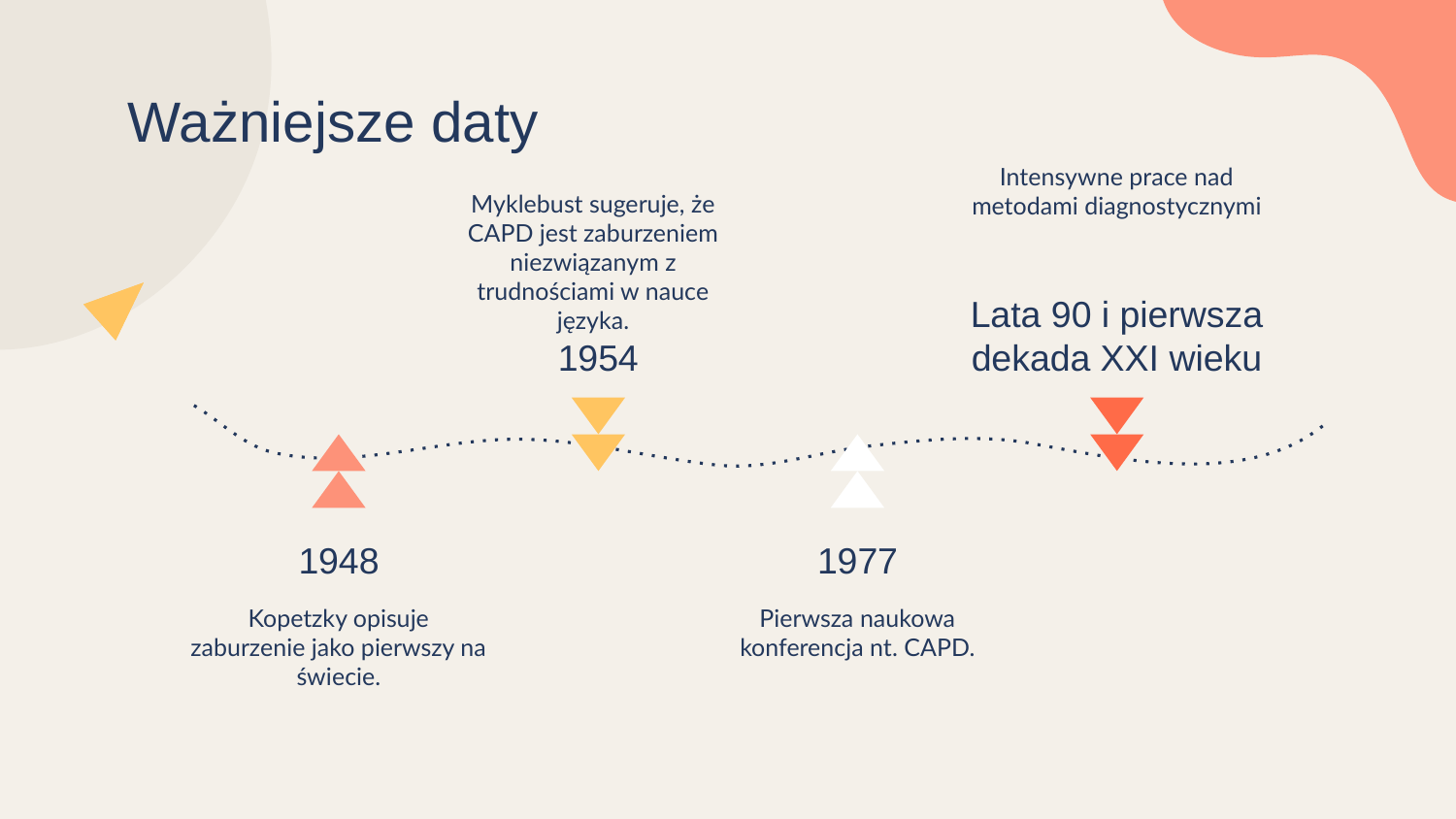

Ważniejsze daty
Intensywne prace nad metodami diagnostycznymi
Myklebust sugeruje, że CAPD jest zaburzeniem niezwiązanym z trudnościami w nauce języka.

1954
Lata 90 i pierwsza dekada XXI wieku

1948
1977
Kopetzky opisuje zaburzenie jako pierwszy na świecie.
Pierwsza naukowa konferencja nt. CAPD.